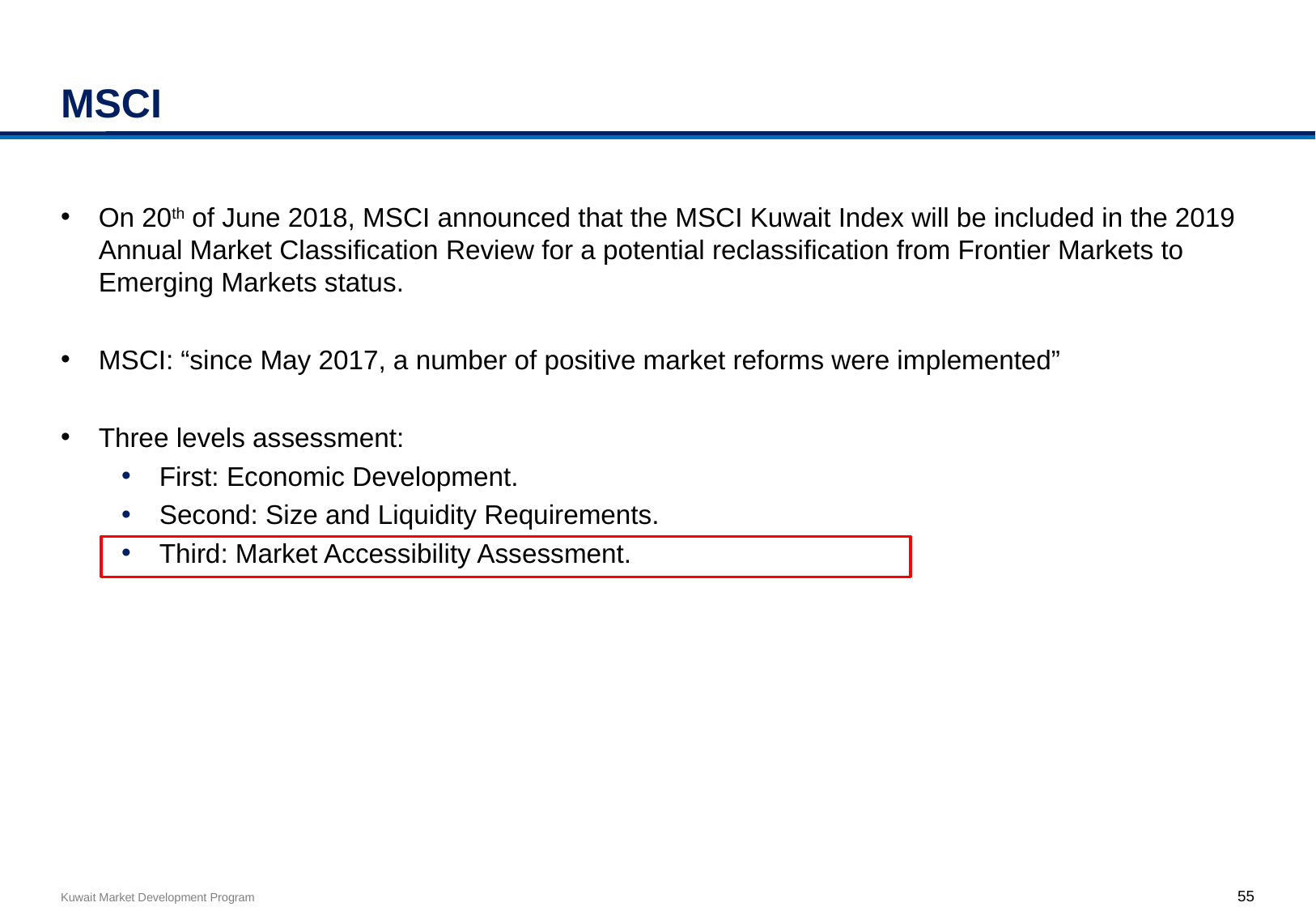

# MSCI
On 20th of June 2018, MSCI announced that the MSCI Kuwait Index will be included in the 2019 Annual Market Classification Review for a potential reclassification from Frontier Markets to Emerging Markets status.

MSCI: “since May 2017, a number of positive market reforms were implemented”

Three levels assessment:
First: Economic Development.
Second: Size and Liquidity Requirements.
Third: Market Accessibility Assessment.